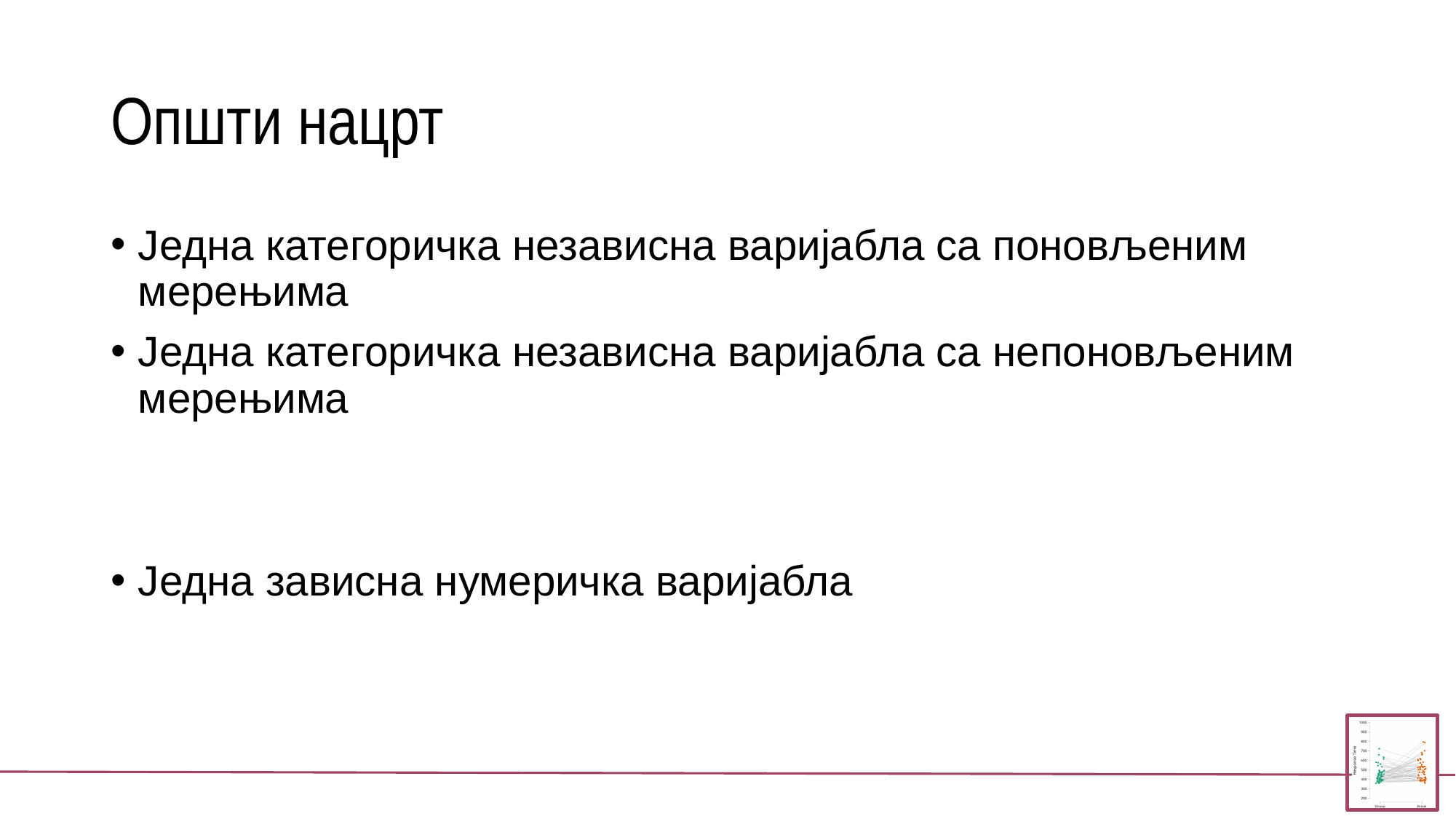

# Општи нацрт
Једна категоричка независна варијабла са поновљеним мерењима
Једна категоричка независна варијабла са непоновљеним мерењима

Једна зависна нумеричка варијабла